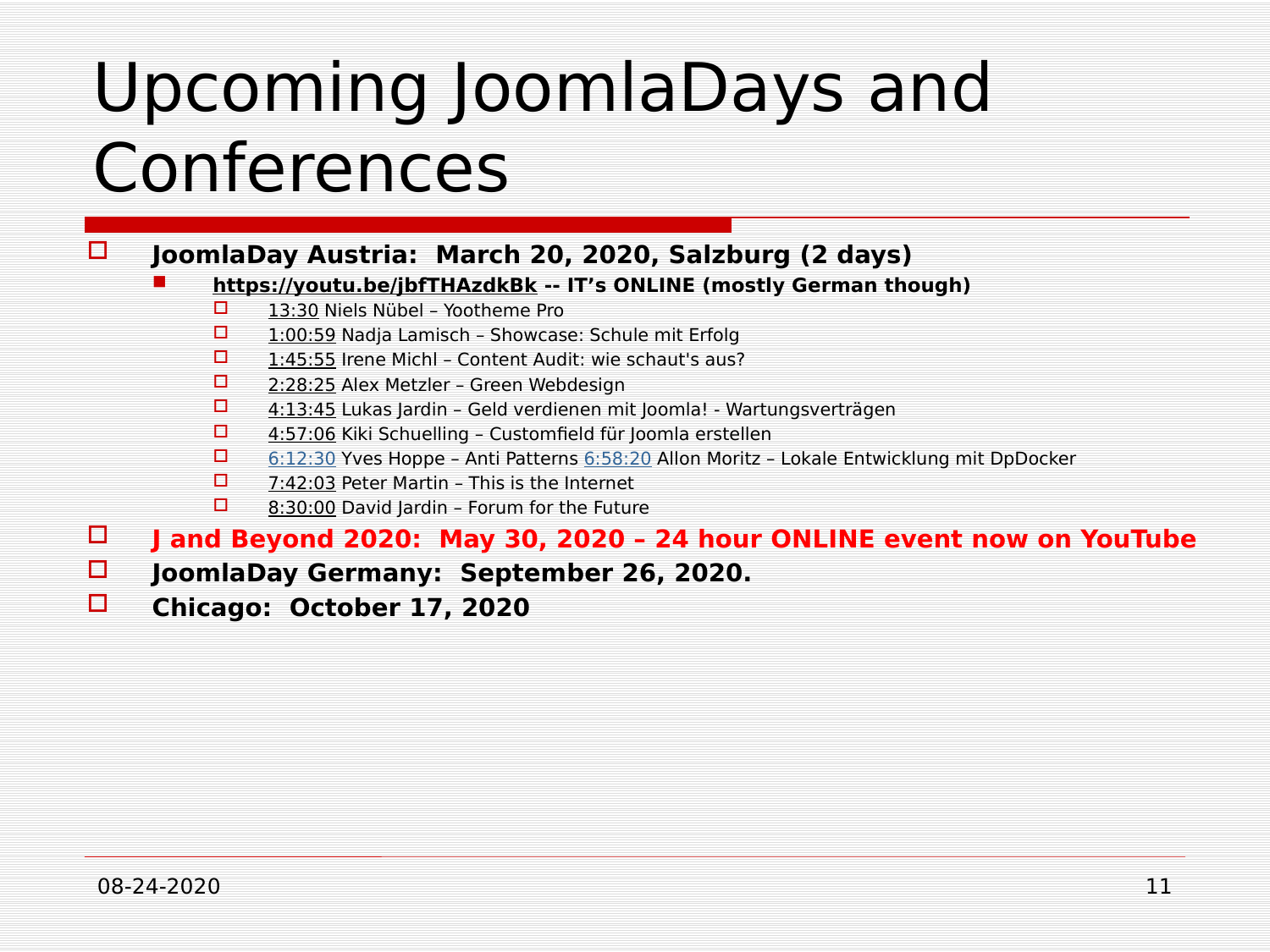

# Upcoming JoomlaDays and Conferences
JoomlaDay Austria:  March 20, 2020, Salzburg (2 days)
https://youtu.be/jbfTHAzdkBk -- IT’s ONLINE (mostly German though)
13:30 Niels Nübel – Yootheme Pro
1:00:59 Nadja Lamisch – Showcase: Schule mit Erfolg
1:45:55 Irene Michl – Content Audit: wie schaut's aus?
2:28:25 Alex Metzler – Green Webdesign
4:13:45 Lukas Jardin – Geld verdienen mit Joomla! - Wartungsverträgen
4:57:06 Kiki Schuelling – Customfield für Joomla erstellen
6:12:30 Yves Hoppe – Anti Patterns 6:58:20 Allon Moritz – Lokale Entwicklung mit DpDocker
7:42:03 Peter Martin – This is the Internet
8:30:00 David Jardin – Forum for the Future
J and Beyond 2020:  May 30, 2020 – 24 hour ONLINE event now on YouTube
JoomlaDay Germany:  September 26, 2020.
Chicago:  October 17, 2020
08-24-2020
11